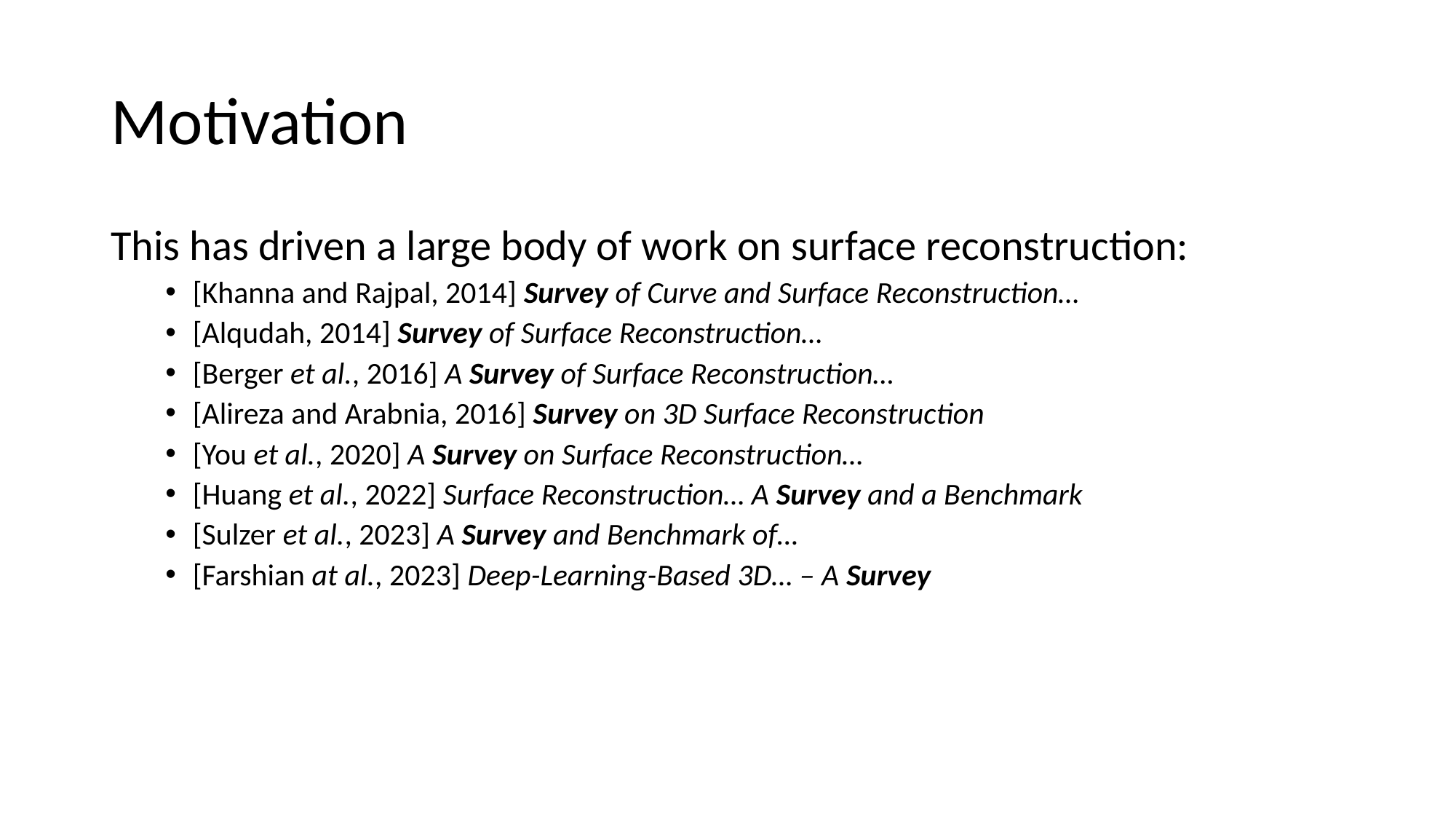

# Motivation
This has driven a large body of work on surface reconstruction:
[Khanna and Rajpal, 2014] Survey of Curve and Surface Reconstruction…
[Alqudah, 2014] Survey of Surface Reconstruction…
[Berger et al., 2016] A Survey of Surface Reconstruction…
[Alireza and Arabnia, 2016] Survey on 3D Surface Reconstruction
[You et al., 2020] A Survey on Surface Reconstruction…
[Huang et al., 2022] Surface Reconstruction… A Survey and a Benchmark
[Sulzer et al., 2023] A Survey and Benchmark of…
[Farshian at al., 2023] Deep-Learning-Based 3D… – A Survey